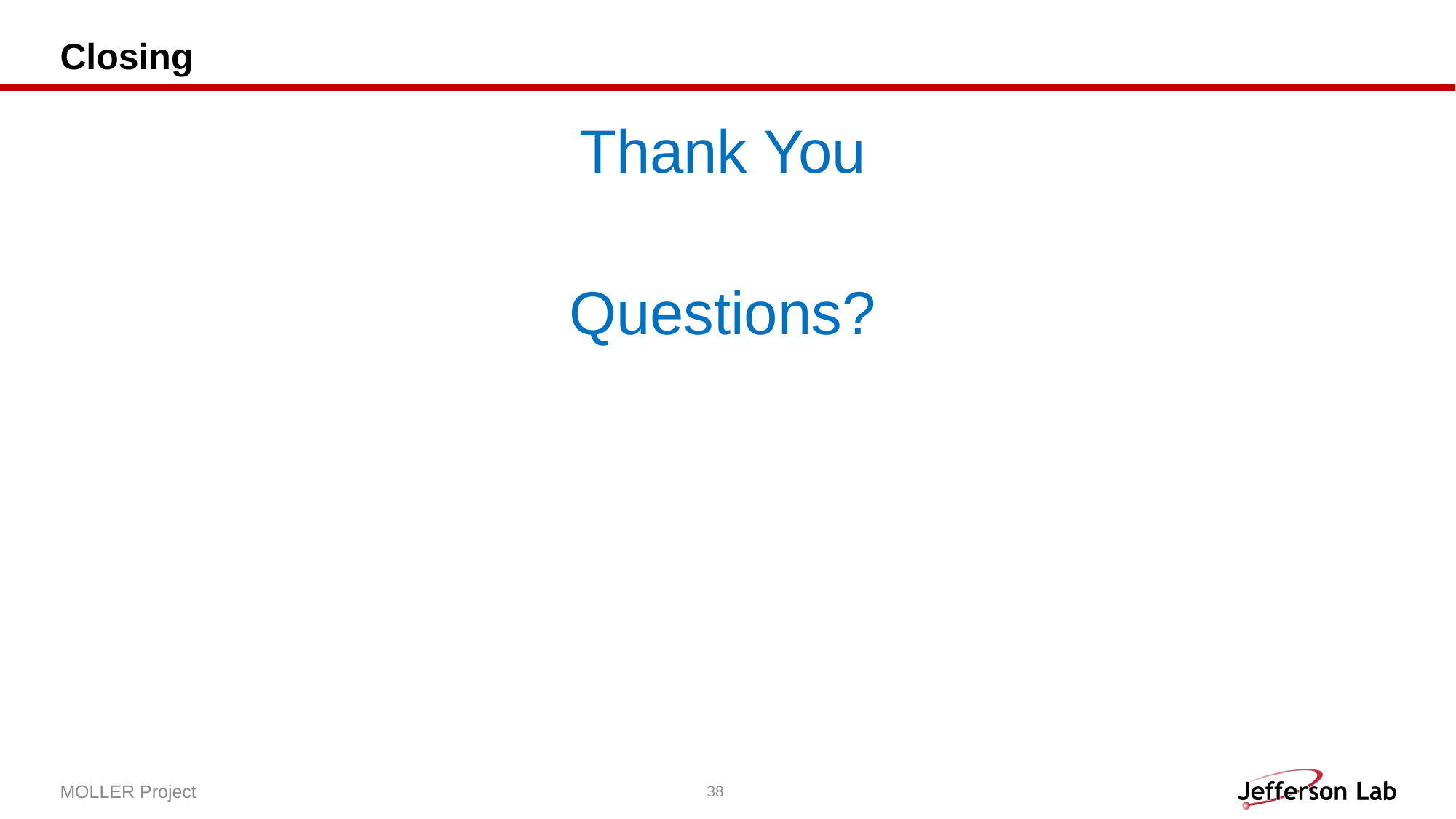

# Closing
Thank You

Questions?
MOLLER Project
38